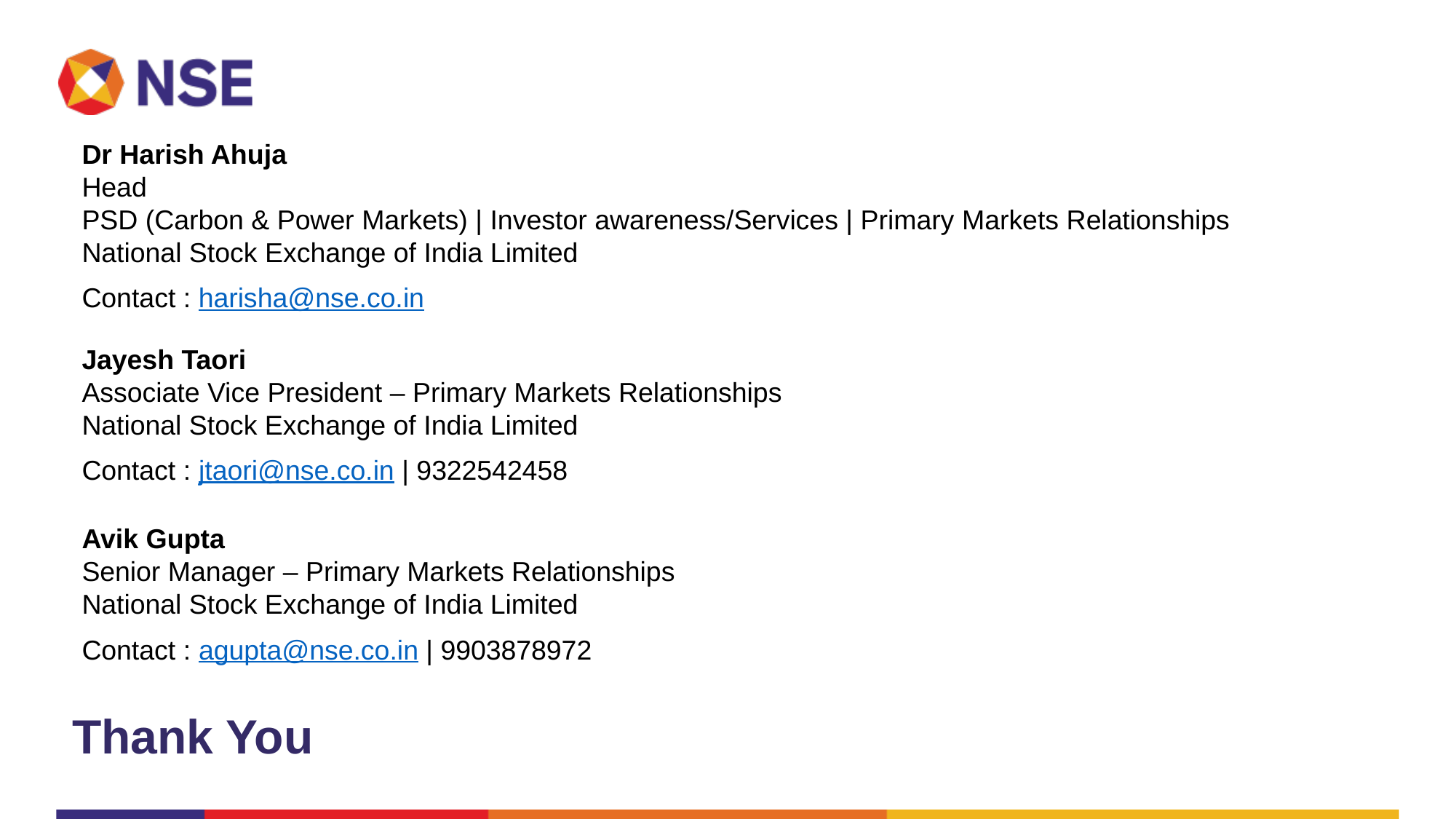

Dr Harish Ahuja
Head
PSD (Carbon & Power Markets) | Investor awareness/Services | Primary Markets Relationships
National Stock Exchange of India Limited

Contact : harisha@nse.co.in
Jayesh Taori
Associate Vice President – Primary Markets Relationships
National Stock Exchange of India Limited

Contact : jtaori@nse.co.in | 9322542458
Avik Gupta
Senior Manager – Primary Markets Relationships
National Stock Exchange of India Limited

Contact : agupta@nse.co.in | 9903878972
Thank You